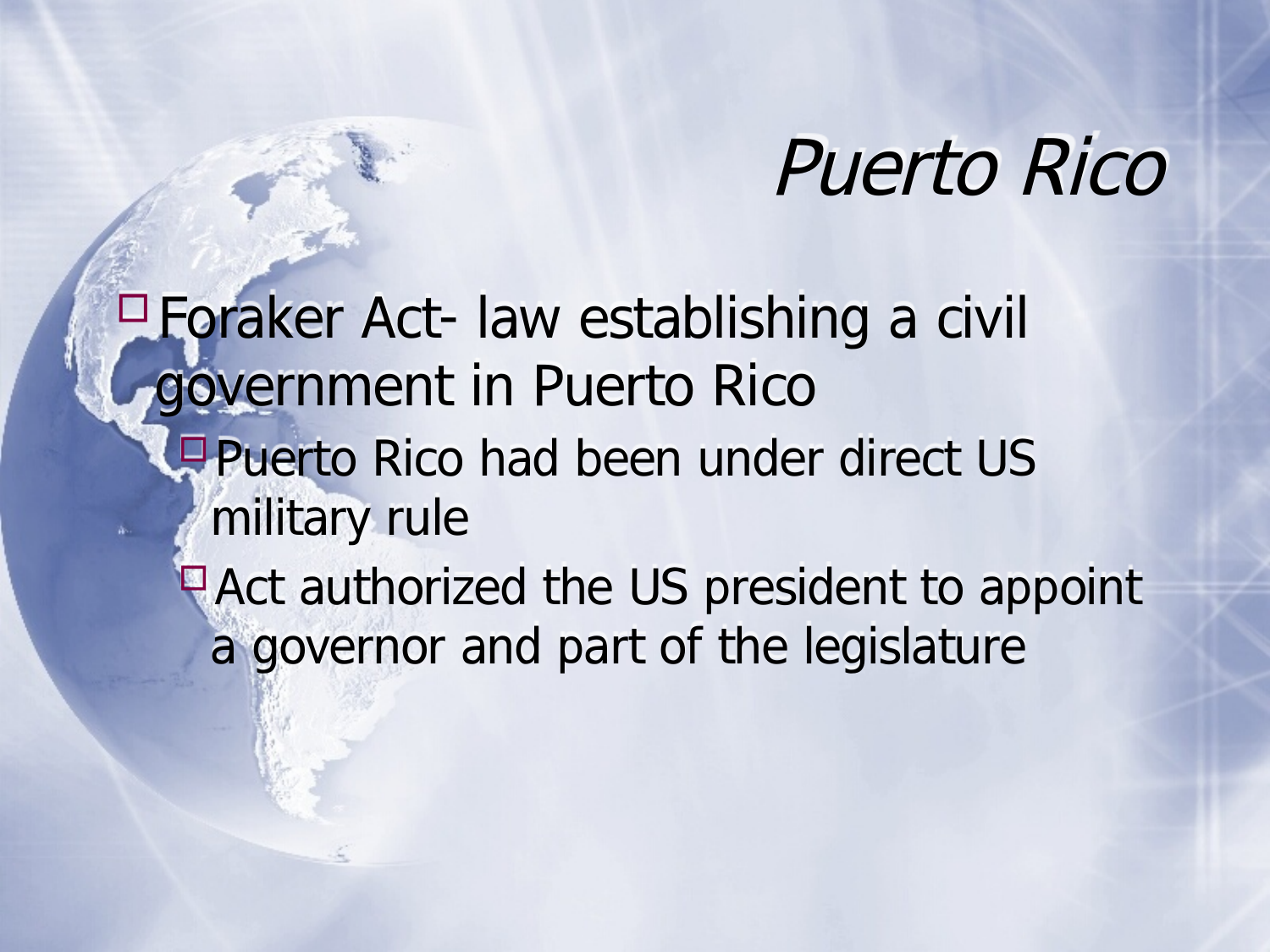

# Puerto Rico
Foraker Act- law establishing a civil government in Puerto Rico
Puerto Rico had been under direct US military rule
Act authorized the US president to appoint a governor and part of the legislature